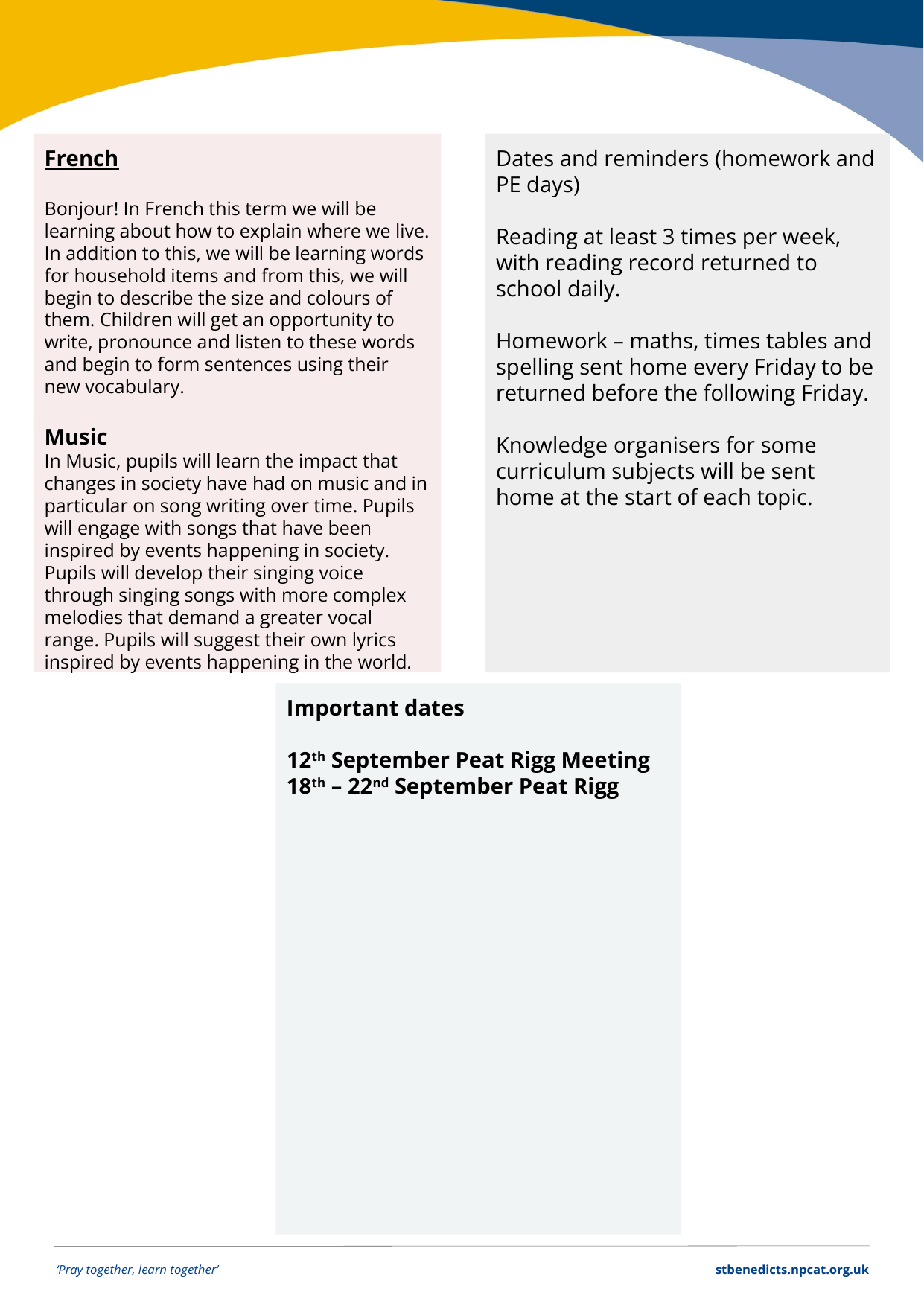

French

Bonjour! In French this term we will be learning about how to explain where we live. In addition to this, we will be learning words for household items and from this, we will begin to describe the size and colours of them. Children will get an opportunity to write, pronounce and listen to these words and begin to form sentences using their new vocabulary.

Music
In Music, pupils will learn the impact that changes in society have had on music and in particular on song writing over time. Pupils will engage with songs that have been inspired by events happening in society. Pupils will develop their singing voice through singing songs with more complex melodies that demand a greater vocal range. Pupils will suggest their own lyrics inspired by events happening in the world.
Dates and reminders (homework and PE days)

Reading at least 3 times per week, with reading record returned to school daily.

Homework – maths, times tables and spelling sent home every Friday to be returned before the following Friday.

Knowledge organisers for some curriculum subjects will be sent home at the start of each topic.

Important dates

12th September Peat Rigg Meeting
18th – 22nd September Peat Rigg